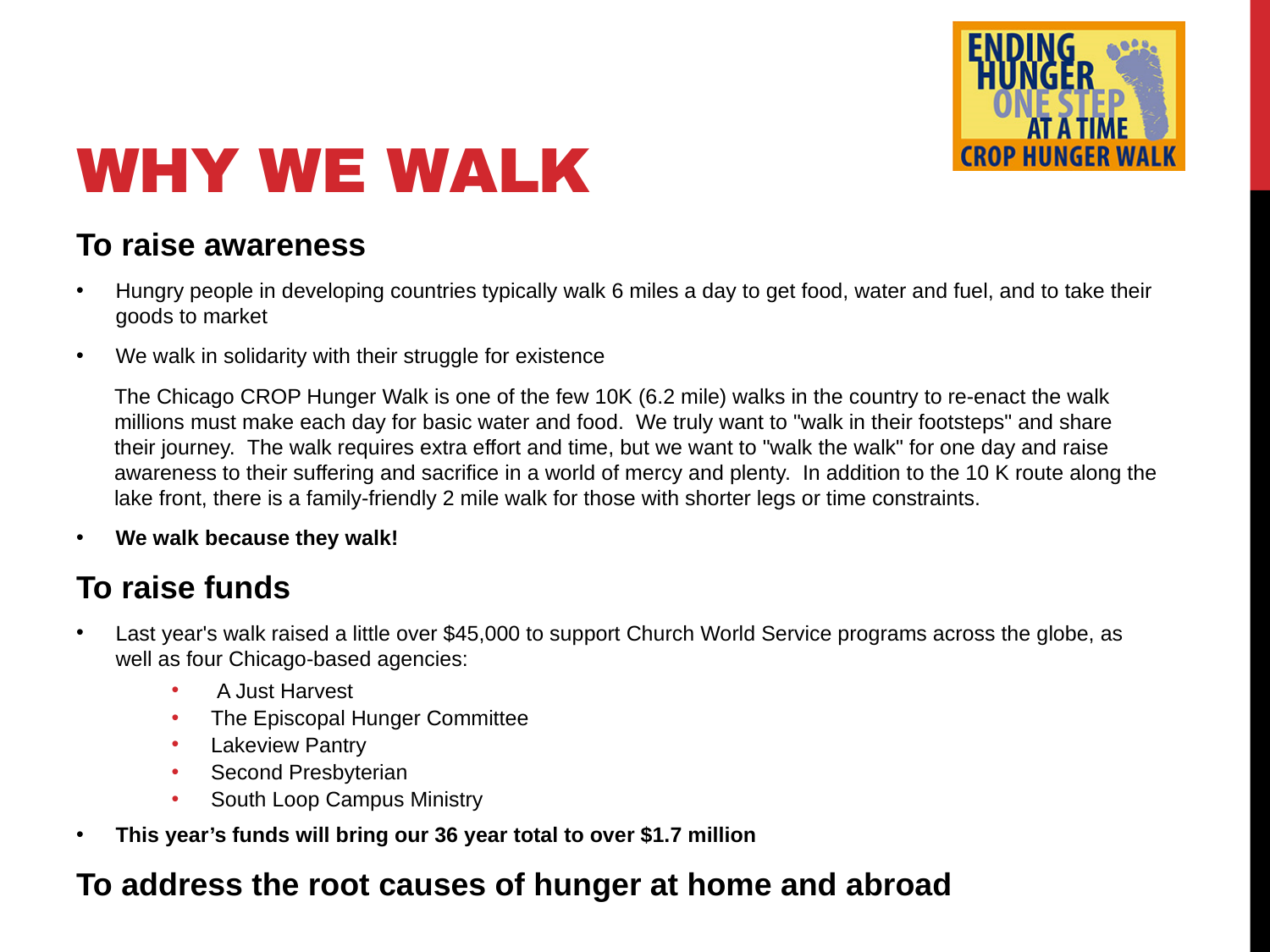

# Why we walk
To raise awareness
Hungry people in developing countries typically walk 6 miles a day to get food, water and fuel, and to take their goods to market
We walk in solidarity with their struggle for existence
The Chicago CROP Hunger Walk is one of the few 10K (6.2 mile) walks in the country to re-enact the walk millions must make each day for basic water and food.  We truly want to "walk in their footsteps" and share their journey.  The walk requires extra effort and time, but we want to "walk the walk" for one day and raise awareness to their suffering and sacrifice in a world of mercy and plenty.  In addition to the 10 K route along the lake front, there is a family-friendly 2 mile walk for those with shorter legs or time constraints.
We walk because they walk!
To raise funds
Last year's walk raised a little over $45,000 to support Church World Service programs across the globe, as well as four Chicago-based agencies:
 A Just Harvest
The Episcopal Hunger Committee
Lakeview Pantry
Second Presbyterian
South Loop Campus Ministry
This year’s funds will bring our 36 year total to over $1.7 million
To address the root causes of hunger at home and abroad